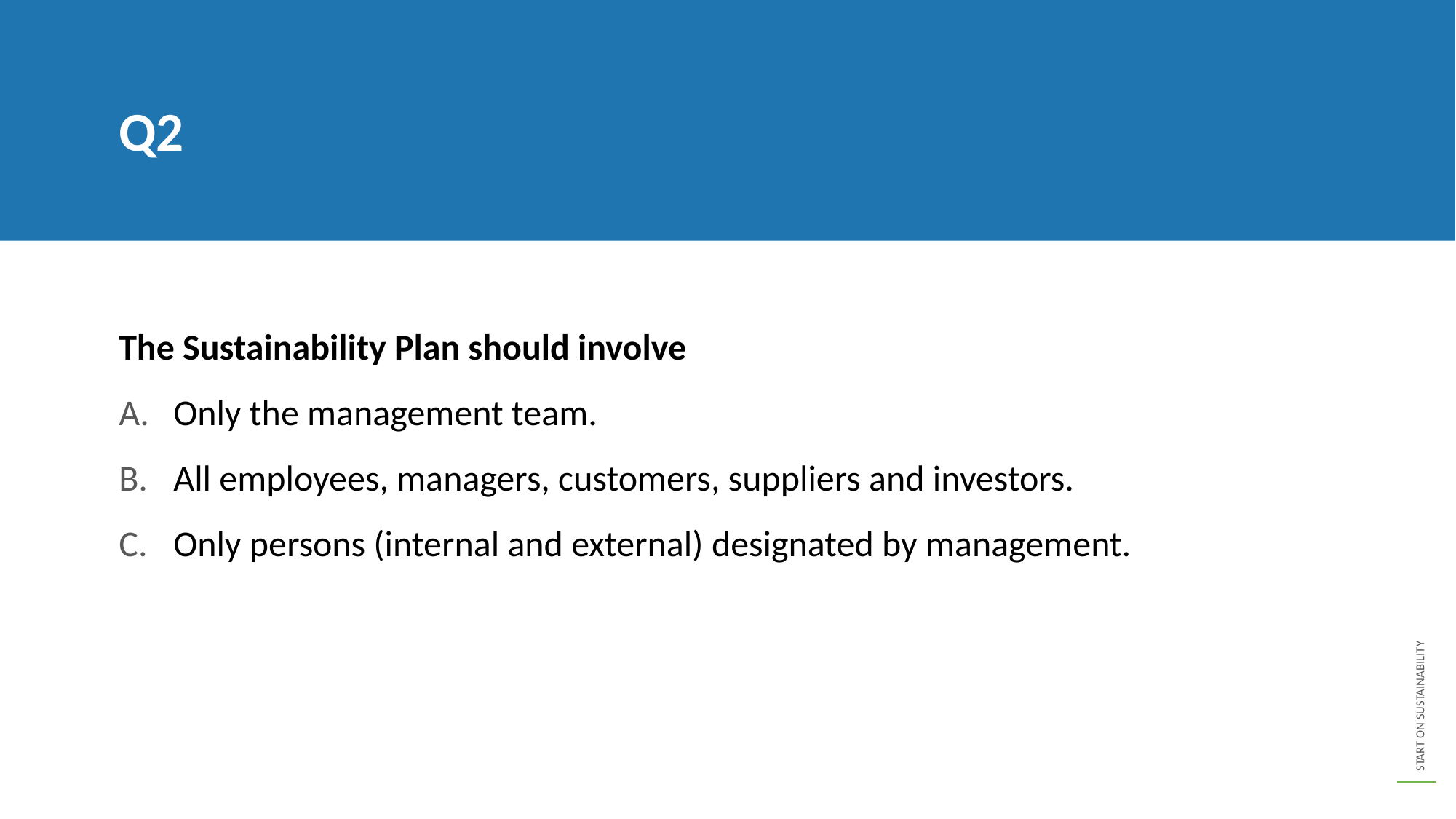

Q2
The Sustainability Plan should involve
Only the management team.
All employees, managers, customers, suppliers and investors.
Only persons (internal and external) designated by management.